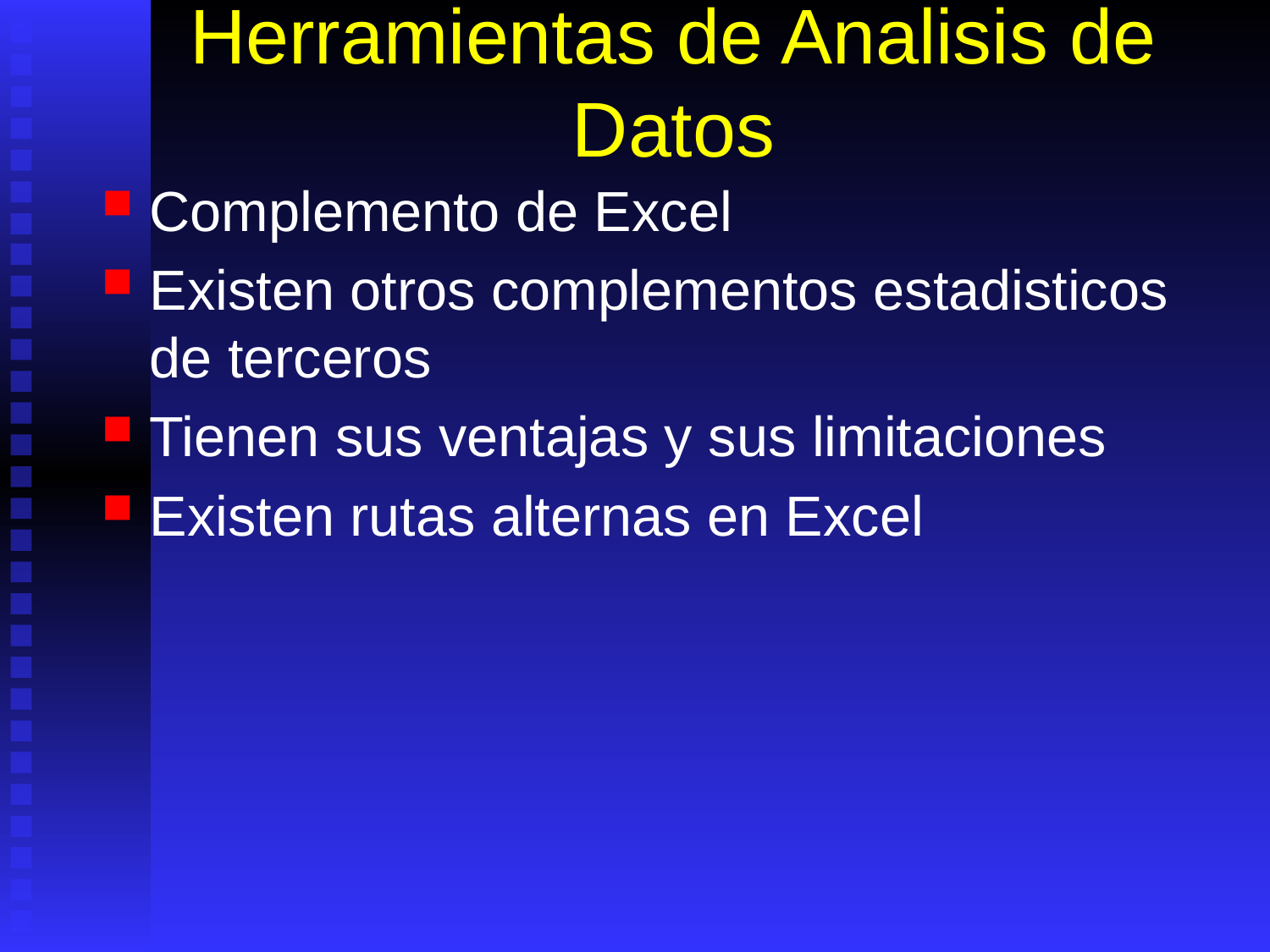

# Herramientas de Analisis de Datos
Complemento de Excel
Existen otros complementos estadisticos de terceros
Tienen sus ventajas y sus limitaciones
Existen rutas alternas en Excel